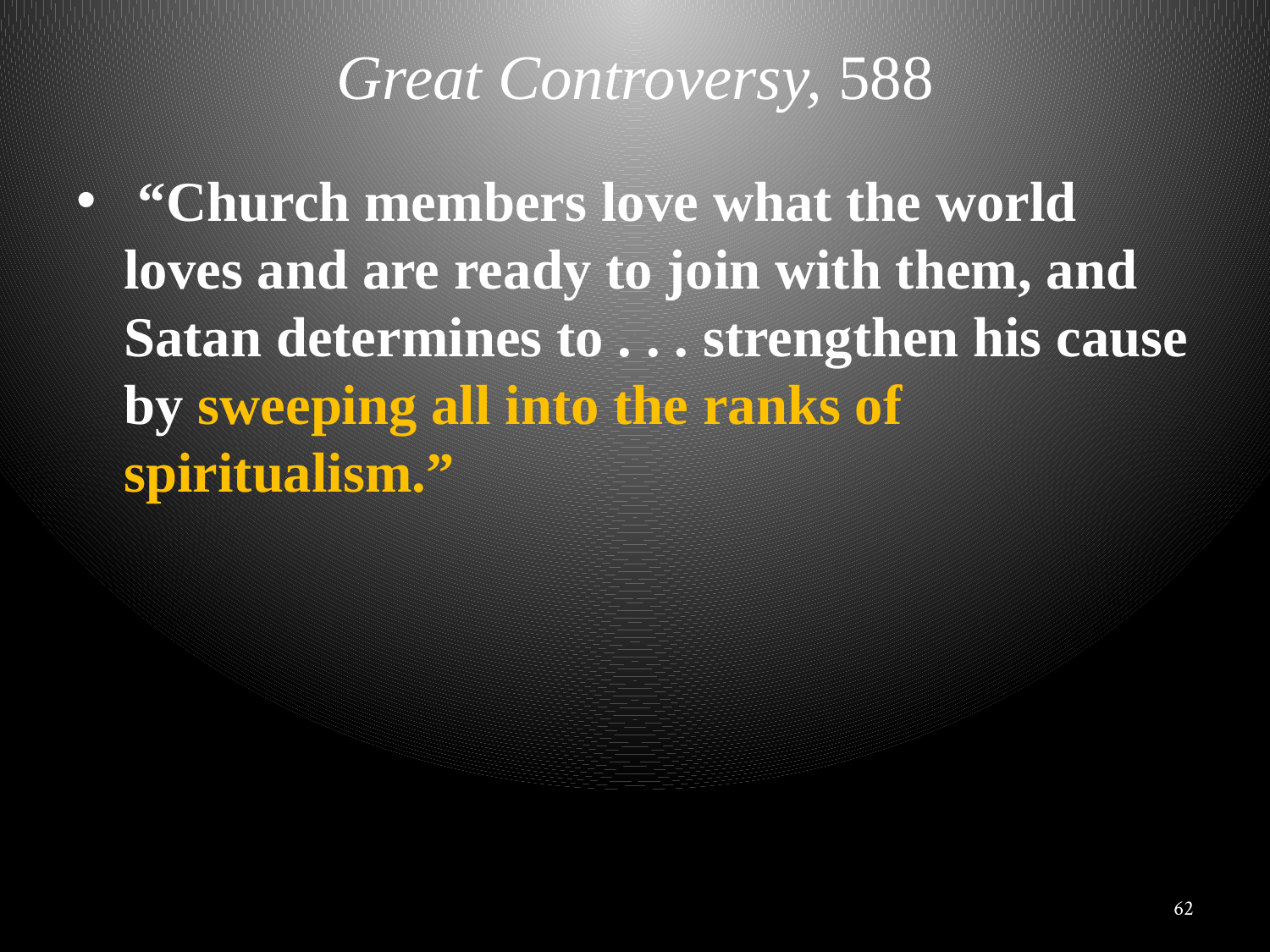

# Great Controversy, 588
 “Church members love what the world loves and are ready to join with them, and Satan determines to . . . strengthen his cause by sweeping all into the ranks of spiritualism.”
62